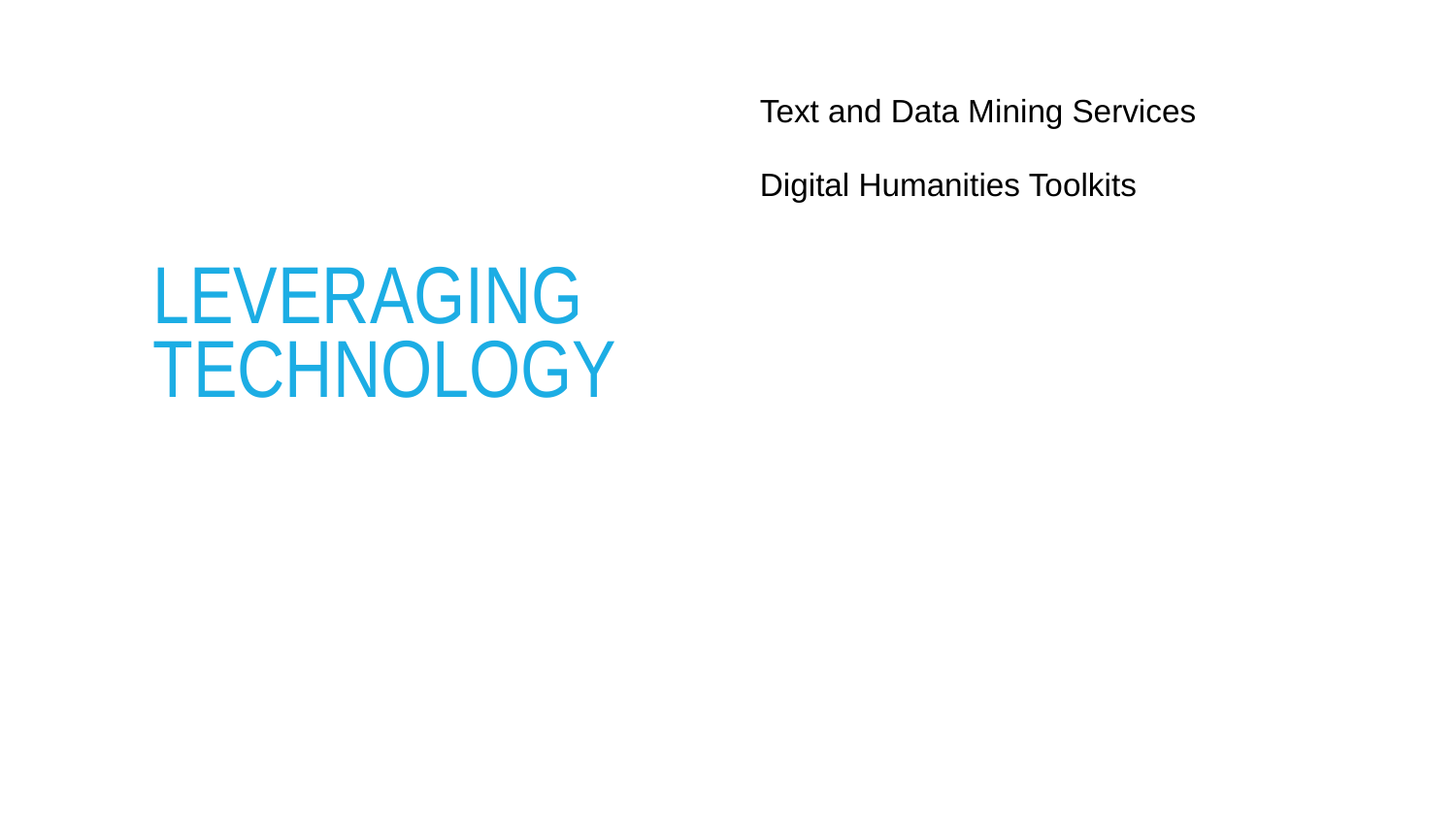

Text and Data Mining Services
Digital Humanities Toolkits
Leveraging technology